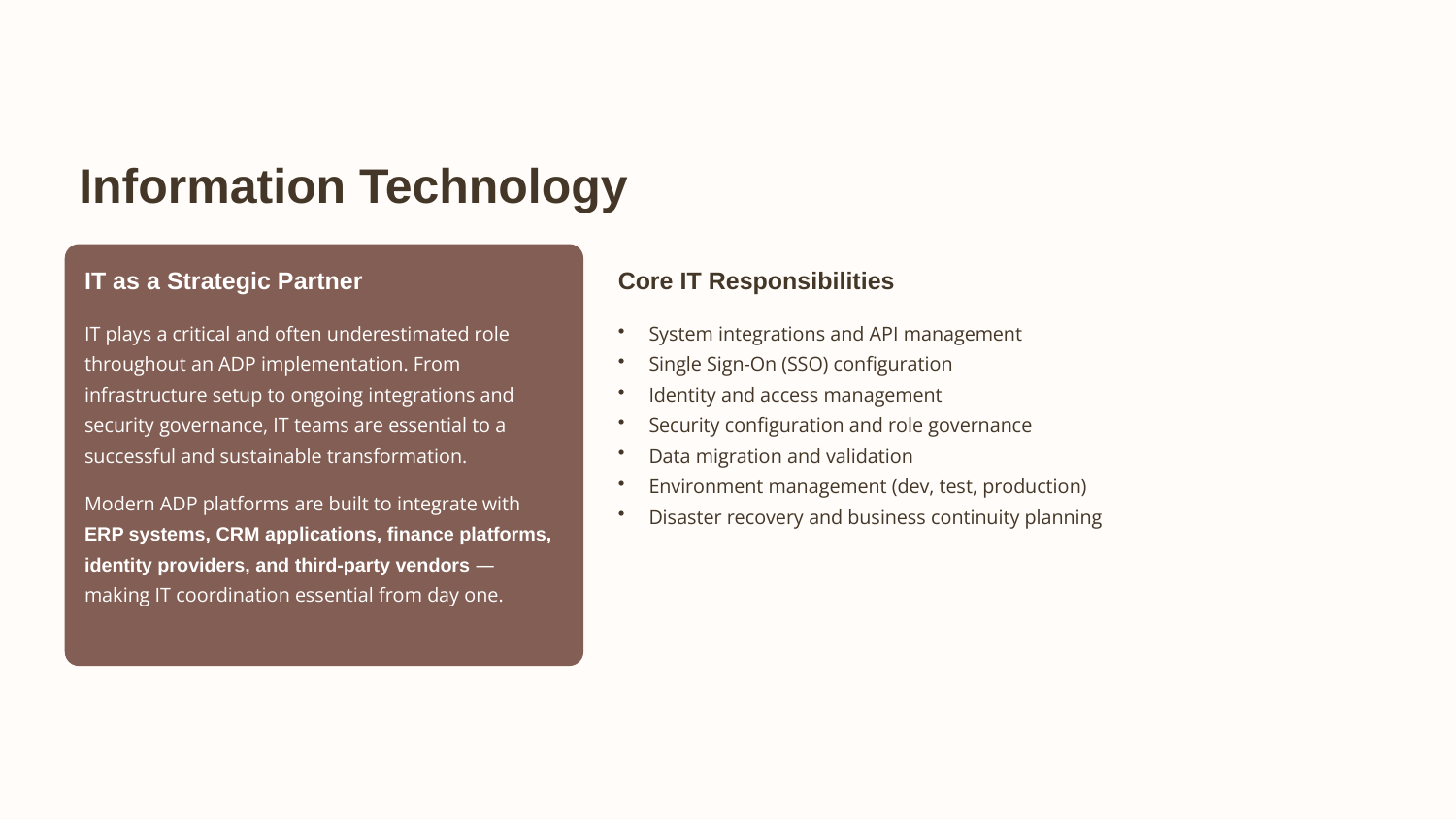

Information Technology

IT as a Strategic Partner
Core IT Responsibilities
IT plays a critical and often underestimated role throughout an ADP implementation. From infrastructure setup to ongoing integrations and security governance, IT teams are essential to a successful and sustainable transformation.
Modern ADP platforms are built to integrate with ERP systems, CRM applications, finance platforms, identity providers, and third-party vendors — making IT coordination essential from day one.
System integrations and API management
Single Sign-On (SSO) configuration
Identity and access management
Security configuration and role governance
Data migration and validation
Environment management (dev, test, production)
Disaster recovery and business continuity planning